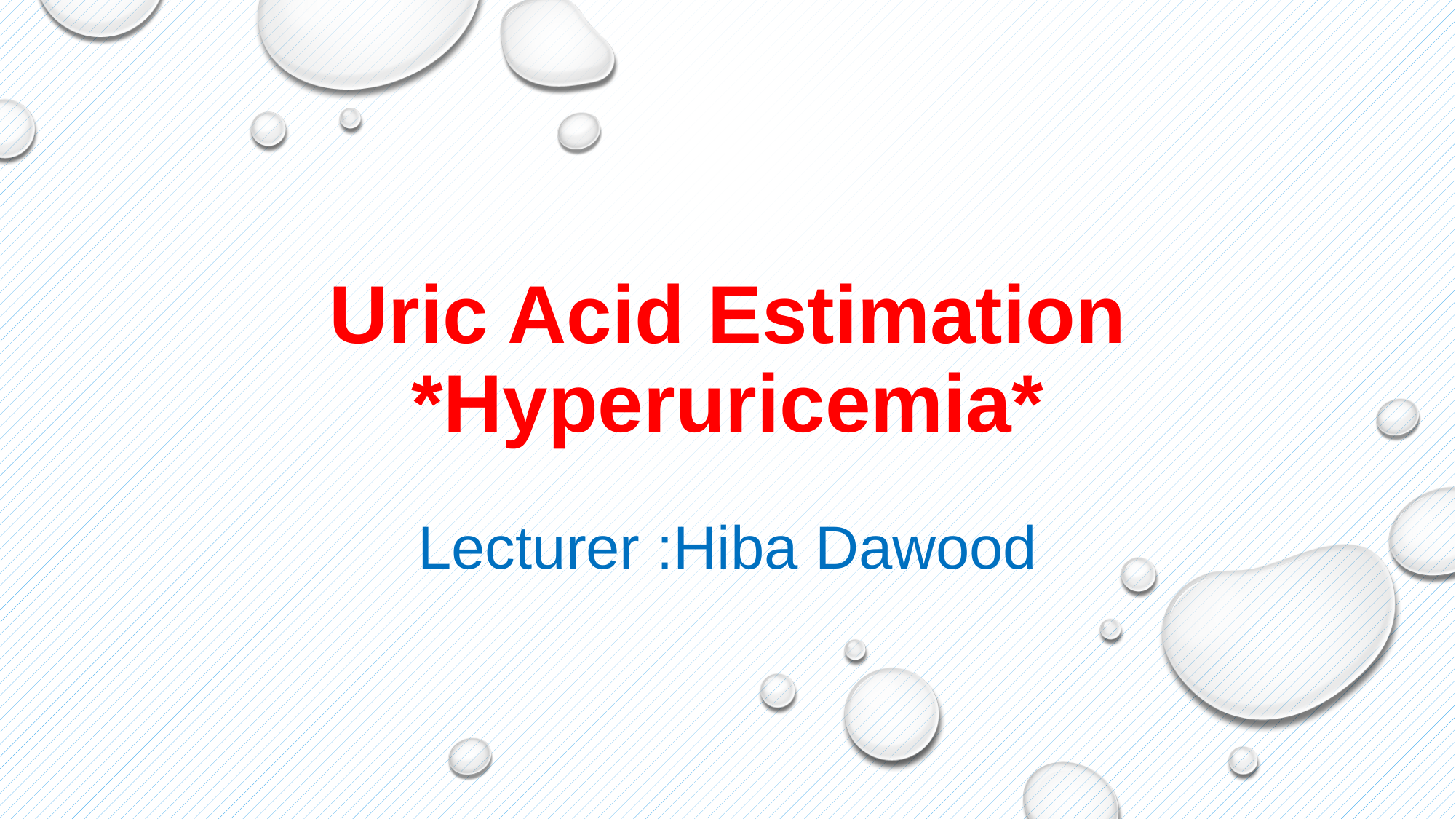

# Uric Acid Estimation *Hyperuricemia*
Lecturer :Hiba Dawood